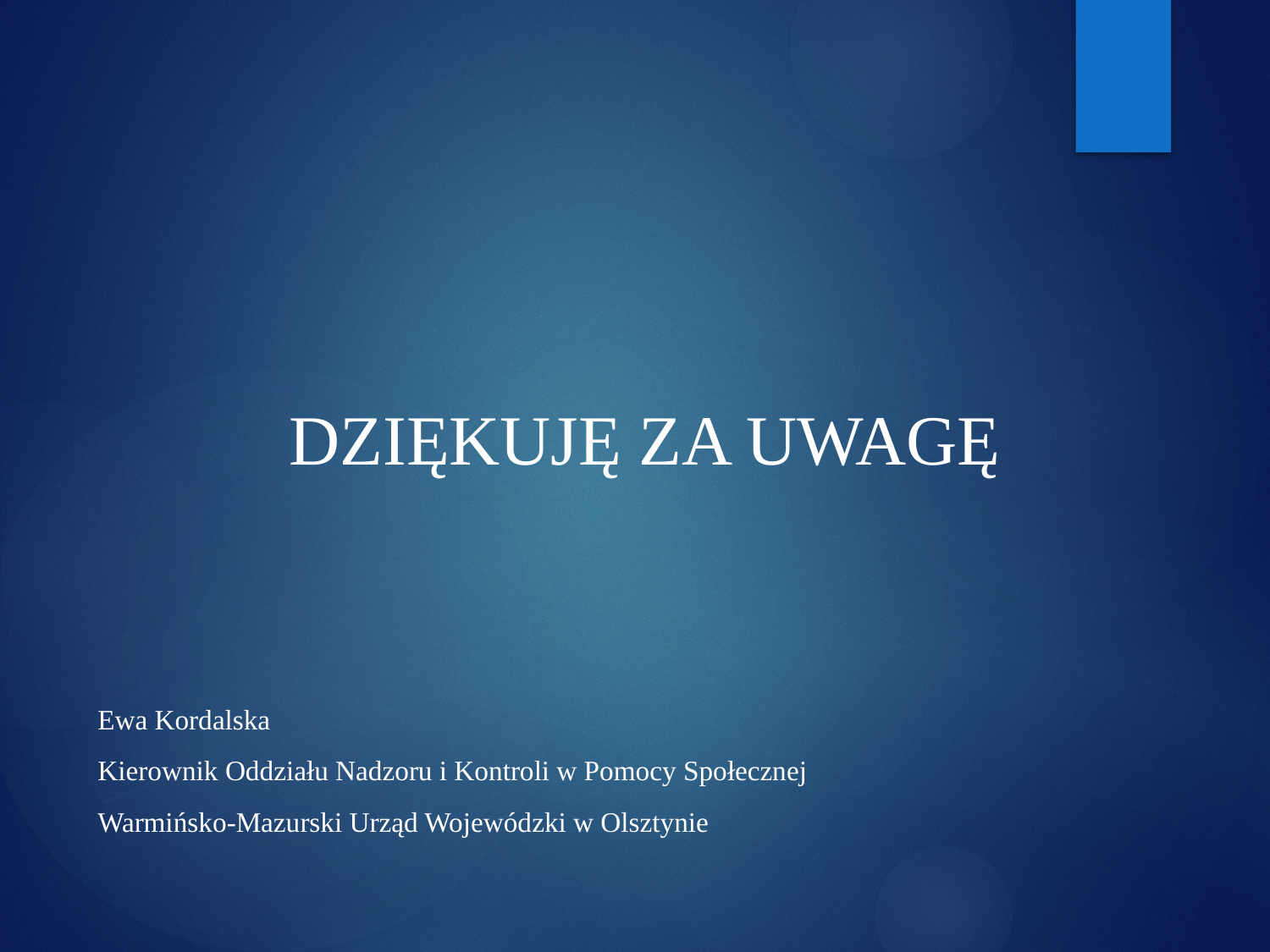

DZIĘKUJĘ ZA UWAGĘ

Ewa Kordalska
Kierownik Oddziału Nadzoru i Kontroli w Pomocy Społecznej
Warmińsko-Mazurski Urząd Wojewódzki w Olsztynie